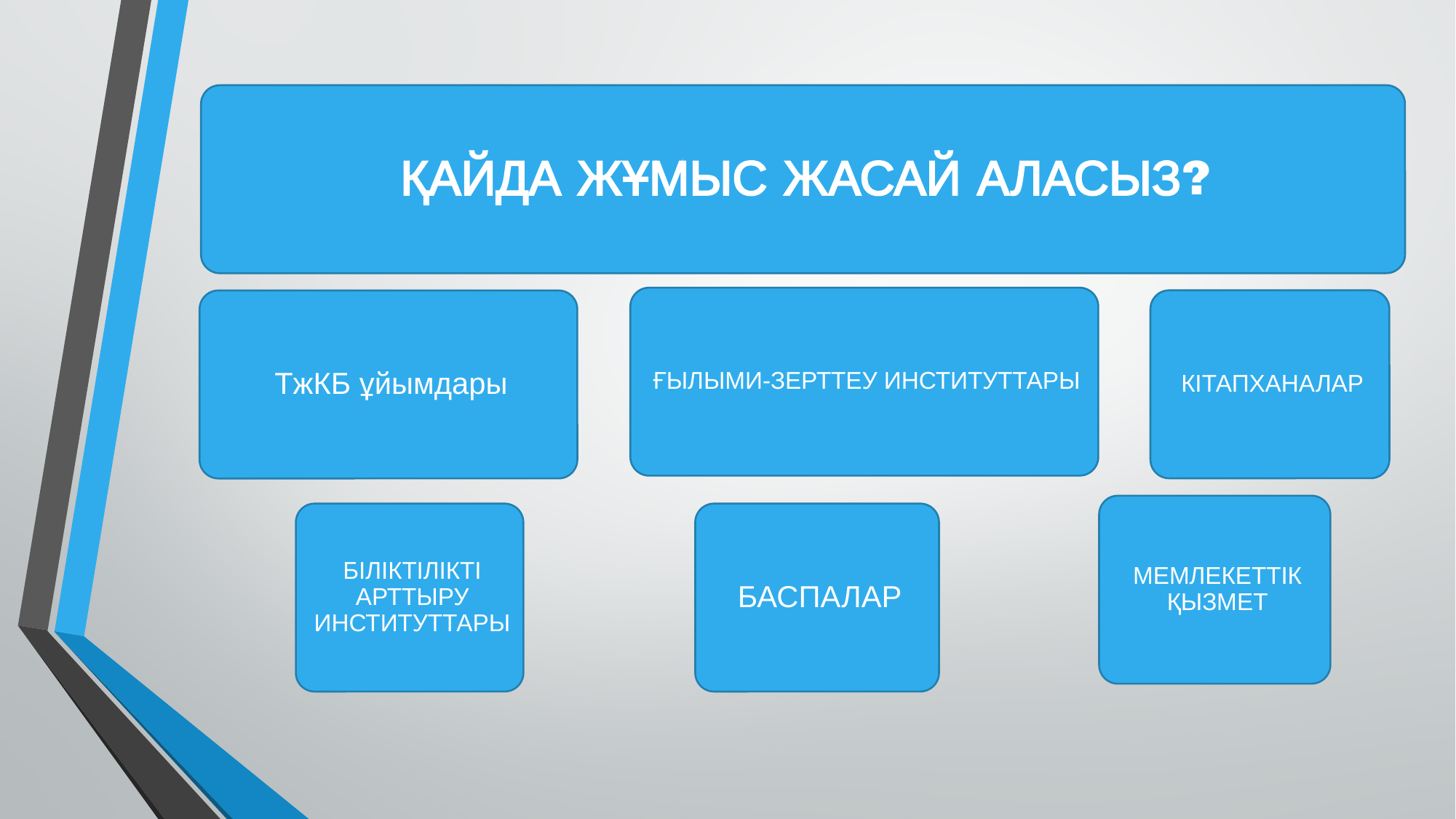

ҚАЙДА ЖҰМЫС ЖАСАЙ АЛАСЫЗ?
ТжКБ ұйымдары
БІЛІКТІЛІКТІ АРТТЫРУ ИНСТИТУТТАРЫ
БАСПАЛАР
ҒЫЛЫМИ-ЗЕРТТЕУ ИНСТИТУТТАРЫ
МЕМЛЕКЕТТІК ҚЫЗМЕТ
КІТАПХАНАЛАР